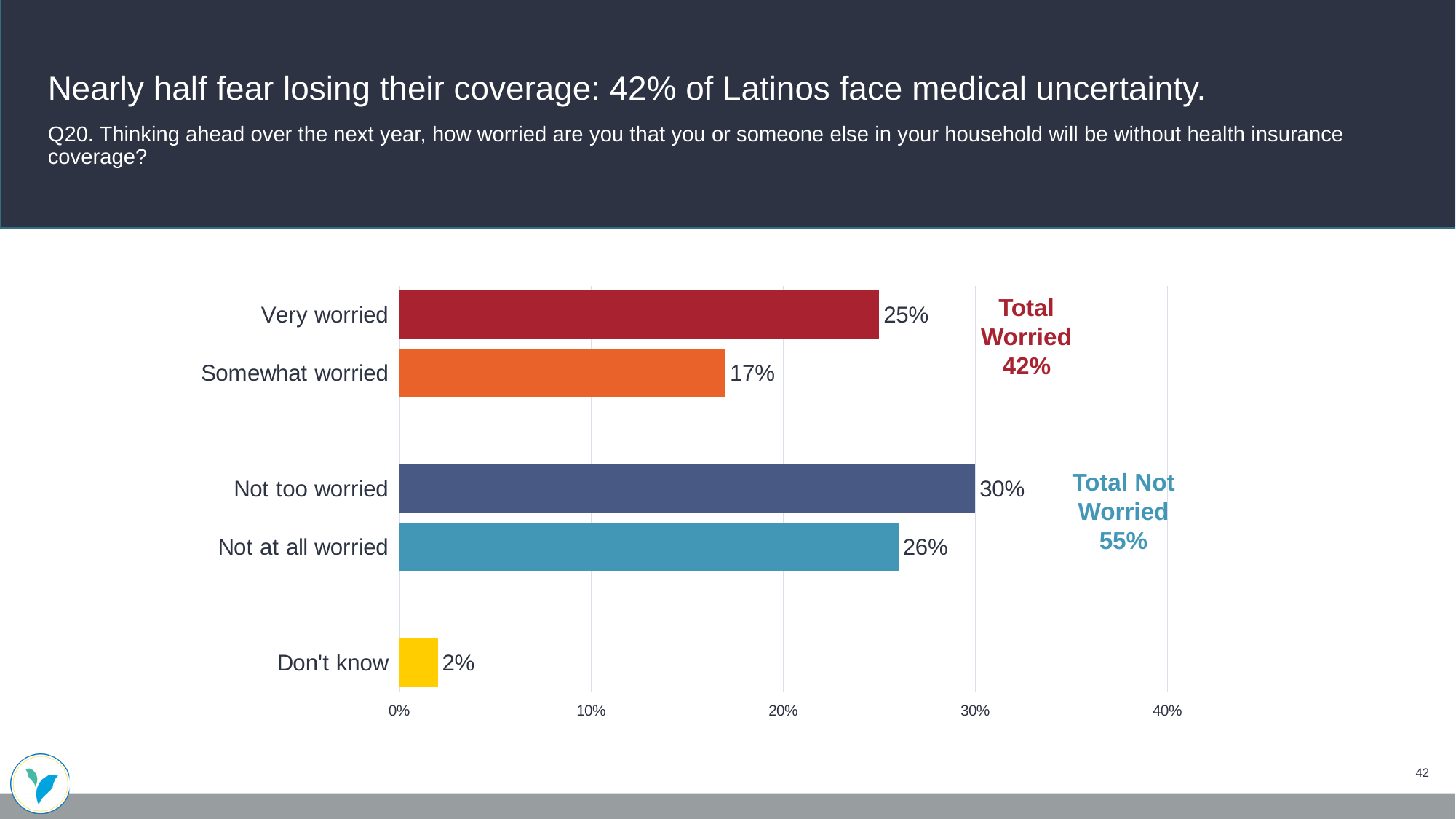

Nearly half fear losing their coverage: 42% of Latinos face medical uncertainty.
Q20. Thinking ahead over the next year, how worried are you that you or someone else in your household will be without health insurance coverage?

### Chart

| Category | q20-latinos |
|---|---|
| Very worried | 0.25 |
| Somewhat worried | 0.17 |
|  | None |
| Not too worried | 0.3 |
| Not at all worried | 0.26 |
|  | None |
| Don't know | 0.02 |
Total Worried
42%
Total Not Worried
55%
42